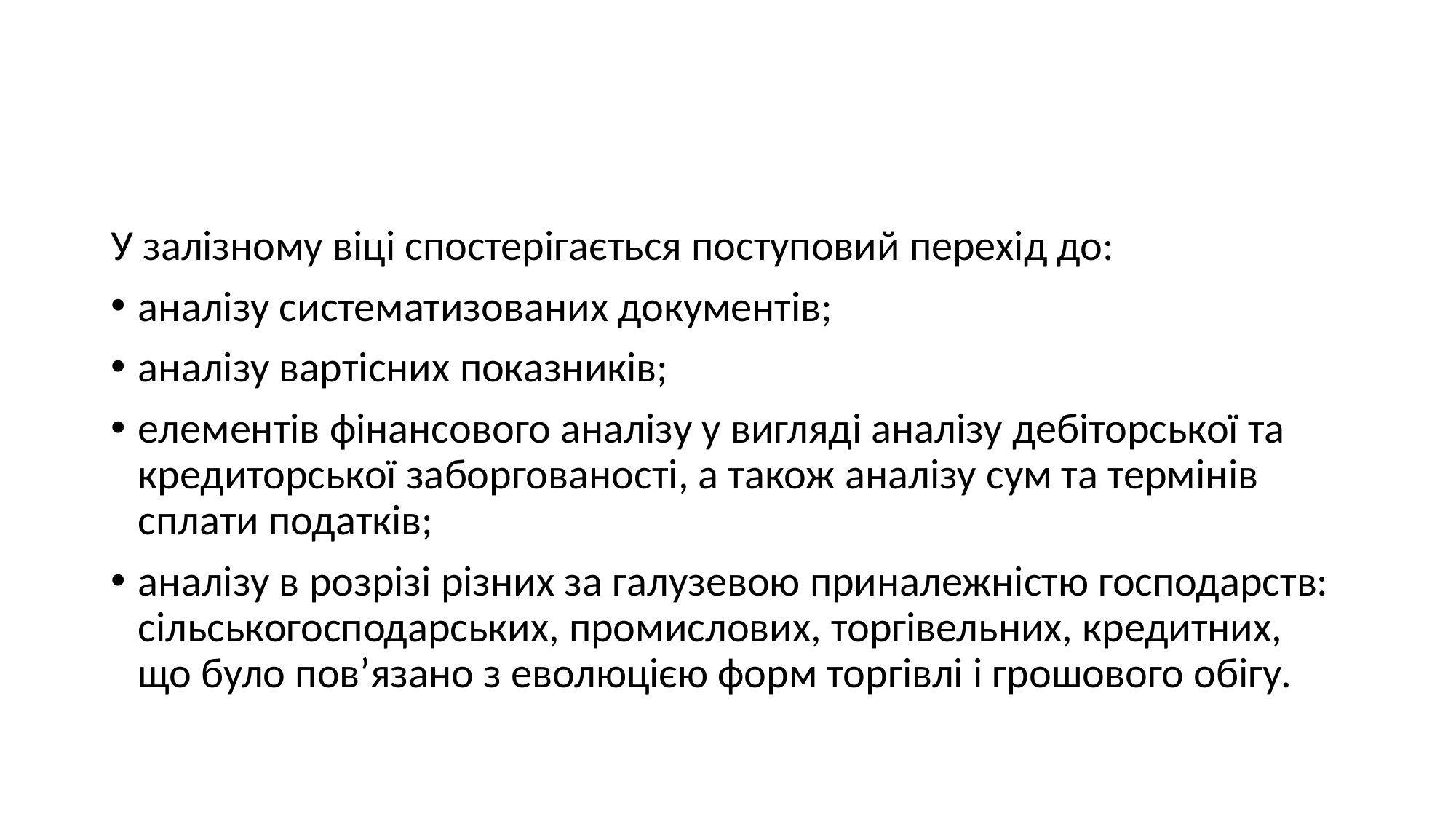

#
У залізному віці спостерігається поступовий перехід до:
аналізу систематизованих документів;
аналізу вартісних показників;
елементів фінансового аналізу у вигляді аналізу дебіторської та кредиторської заборгованості, а також аналізу сум та термінів сплати податків;
аналізу в розрізі різних за галузевою приналежністю господарств: сільськогосподарських, промислових, торгівельних, кредитних, що було пов’язано з еволюцією форм торгівлі і грошового обігу.